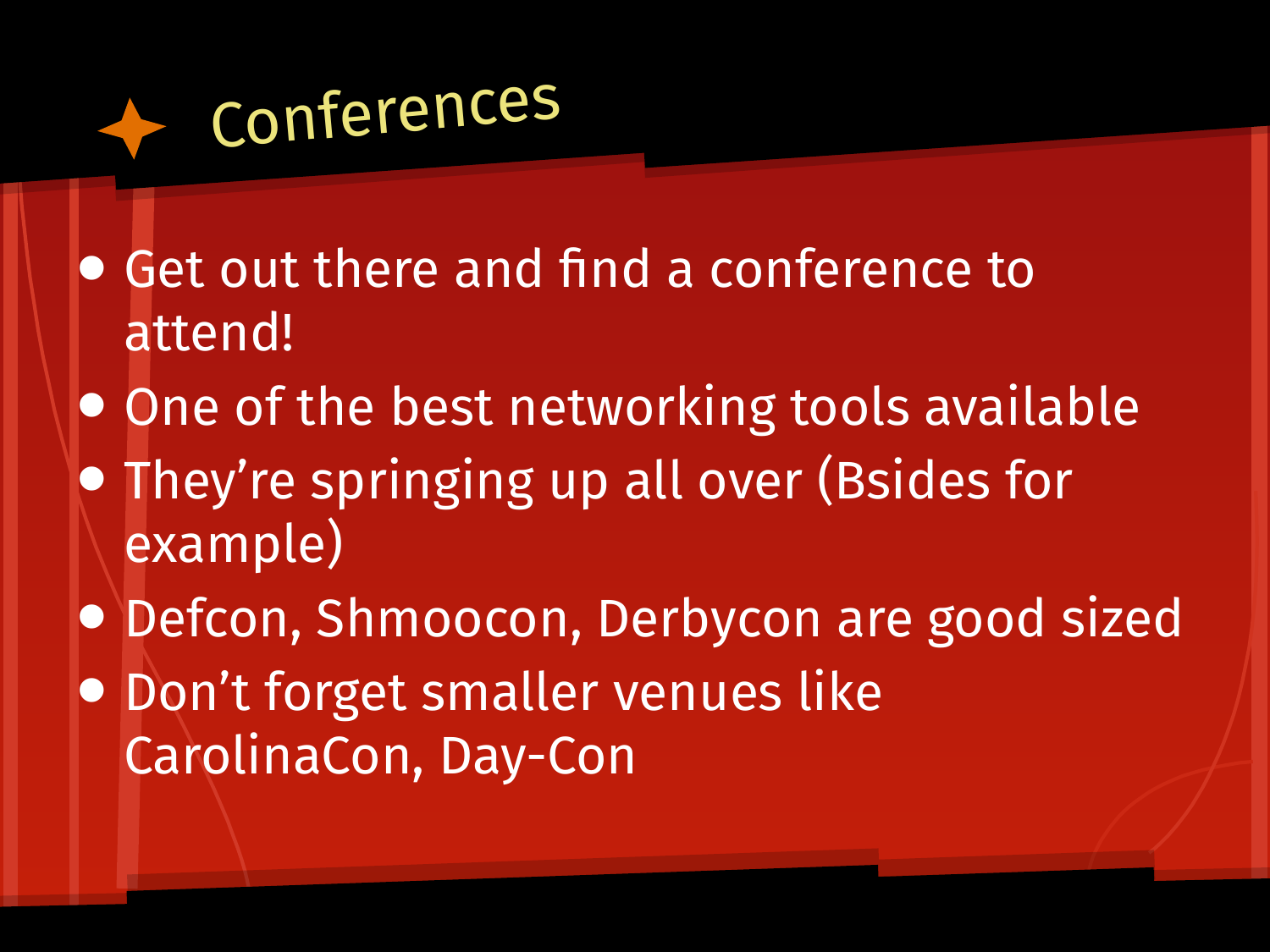

# Conferences
Get out there and find a conference to attend!
One of the best networking tools available
They’re springing up all over (Bsides for example)
Defcon, Shmoocon, Derbycon are good sized
Don’t forget smaller venues like CarolinaCon, Day-Con